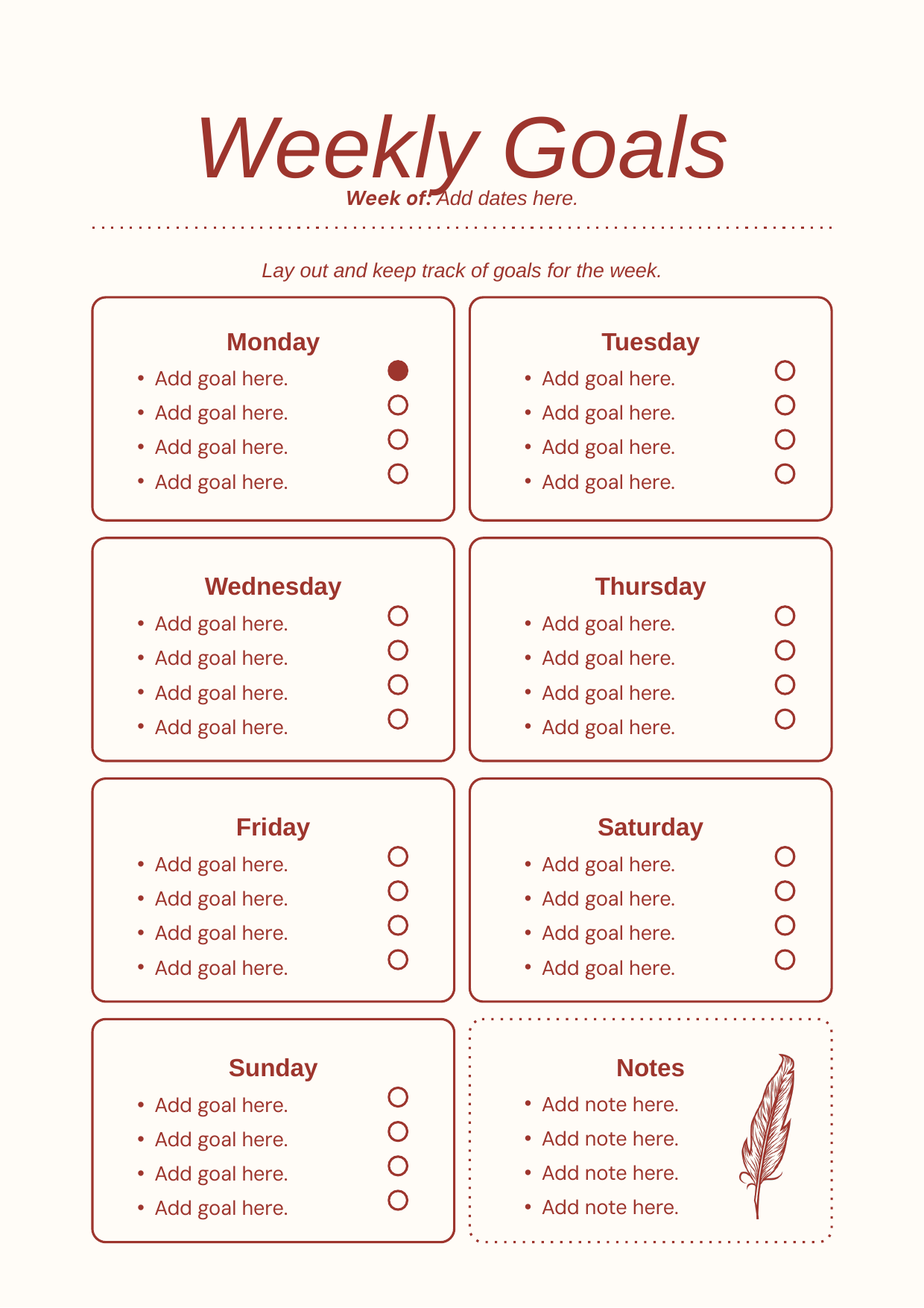

Weekly Goals
Week of: Add dates here.
Lay out and keep track of goals for the week.

Monday
Tuesday

Add goal here.

Add goal here.

Add goal here.

Add goal here.

Add goal here.

Add goal here.

Add goal here.

Add goal here.

Wednesday
Thursday

Add goal here.

Add goal here.

Add goal here.

Add goal here.

Add goal here.

Add goal here.

Add goal here.

Add goal here.

Friday
Saturday

Add goal here.

Add goal here.

Add goal here.

Add goal here.

Add goal here.

Add goal here.

Add goal here.

Add goal here.

Sunday
Notes

Add goal here.

Add goal here.

Add goal here.

Add goal here.
Add note here.
Add note here.
Add note here.
Add note here.